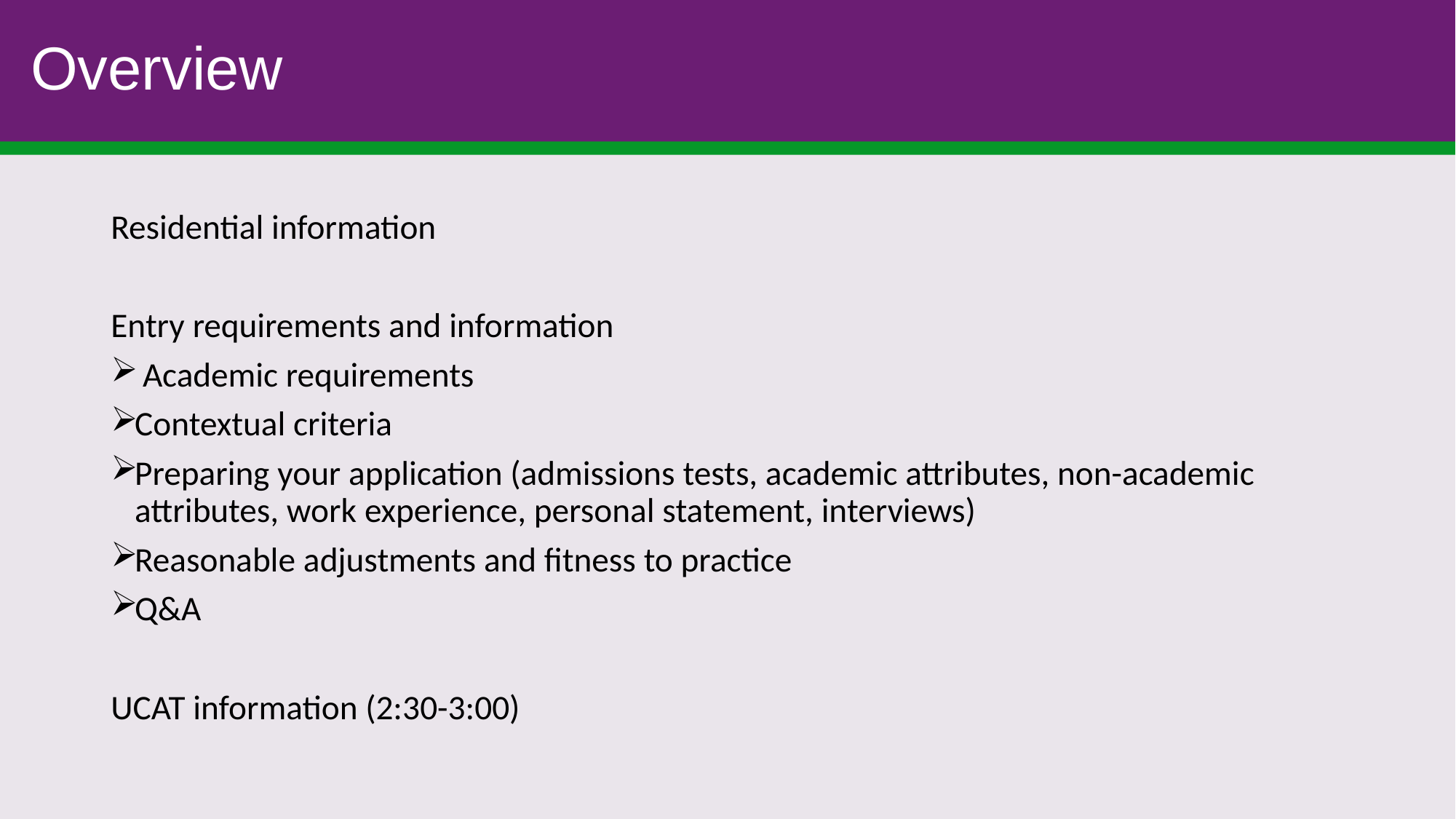

# Overview
Residential information

Entry requirements and information
 Academic requirements
Contextual criteria
Preparing your application (admissions tests, academic attributes, non-academic attributes, work experience, personal statement, interviews)
Reasonable adjustments and fitness to practice
Q&A

UCAT information (2:30-3:00)